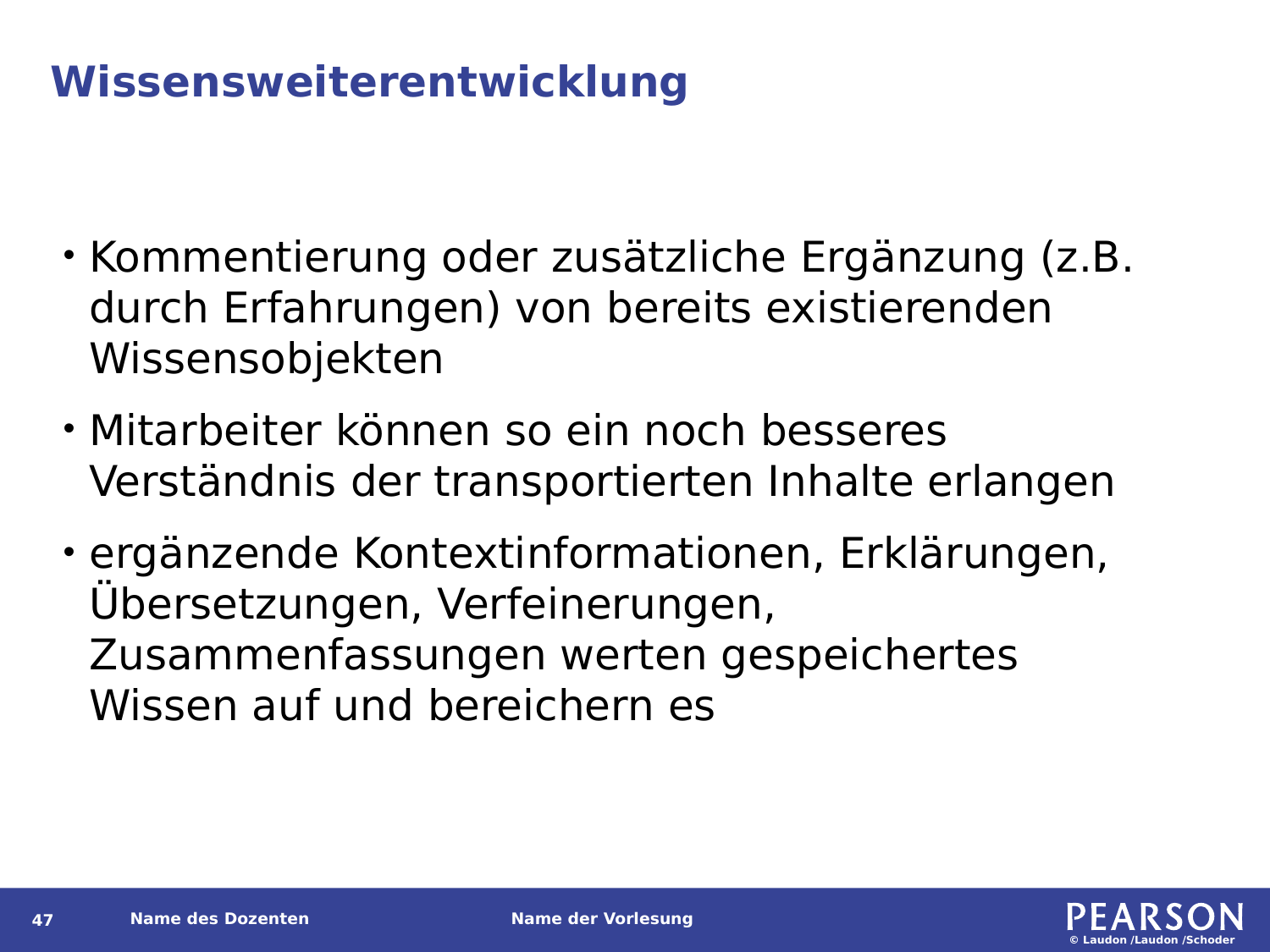

# Wissensweiterentwicklung

Kommentierung oder zusätzliche Ergänzung (z.B. durch Erfahrungen) von bereits existierenden Wissensobjekten
Mitarbeiter können so ein noch besseres Verständnis der transportierten Inhalte erlangen
ergänzende Kontextinformationen, Erklärungen, Übersetzungen, Verfeinerungen, Zusammenfassungen werten gespeichertes Wissen auf und bereichern es
47